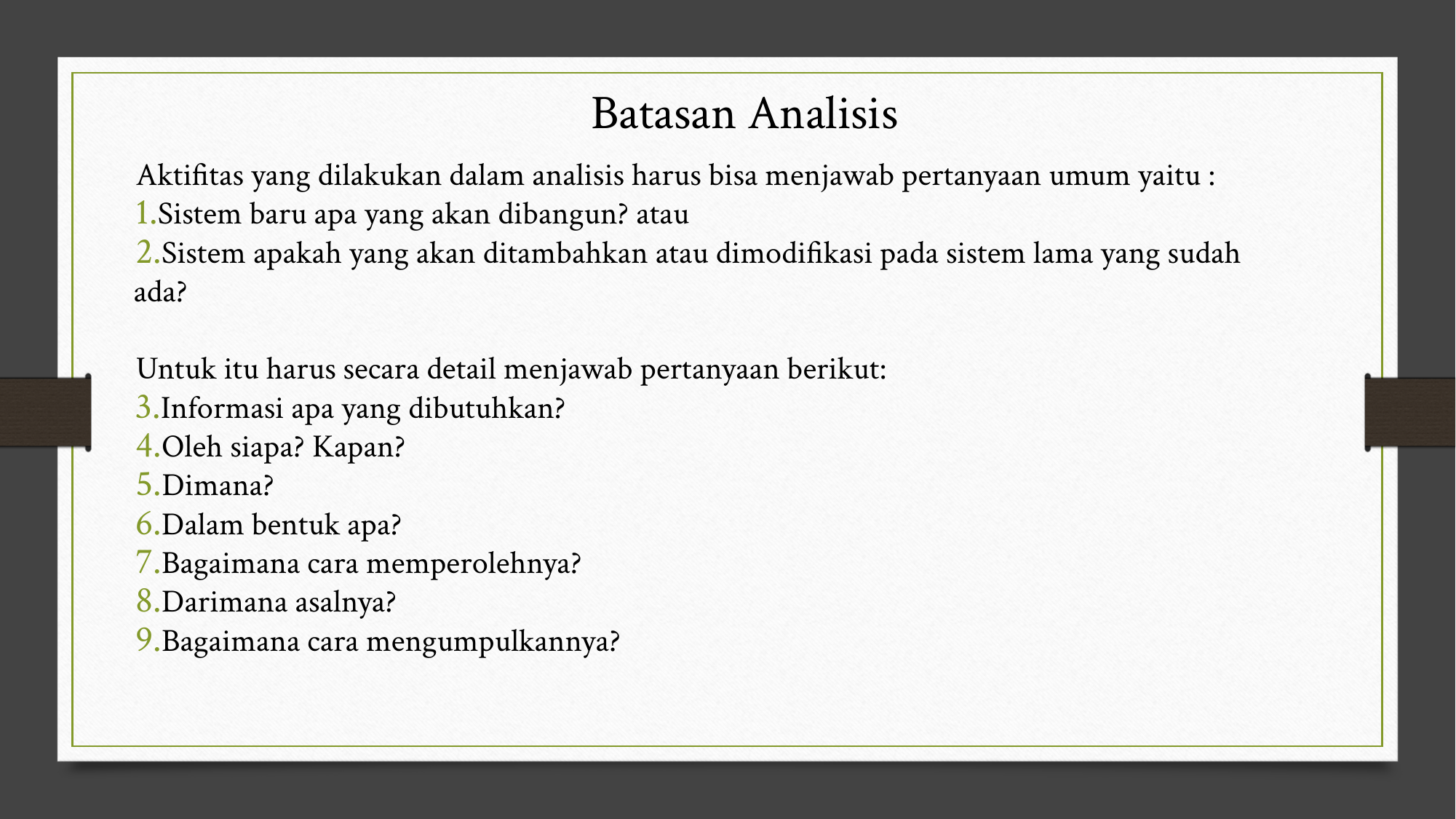

# Batasan Analisis
Aktifitas yang dilakukan dalam analisis harus bisa menjawab pertanyaan umum yaitu :
Sistem baru apa yang akan dibangun? atau
Sistem apakah yang akan ditambahkan atau dimodifikasi pada sistem lama yang sudah ada?

Untuk itu harus secara detail menjawab pertanyaan berikut:
Informasi apa yang dibutuhkan?
Oleh siapa? Kapan?
Dimana?
Dalam bentuk apa?
Bagaimana cara memperolehnya?
Darimana asalnya?
Bagaimana cara mengumpulkannya?